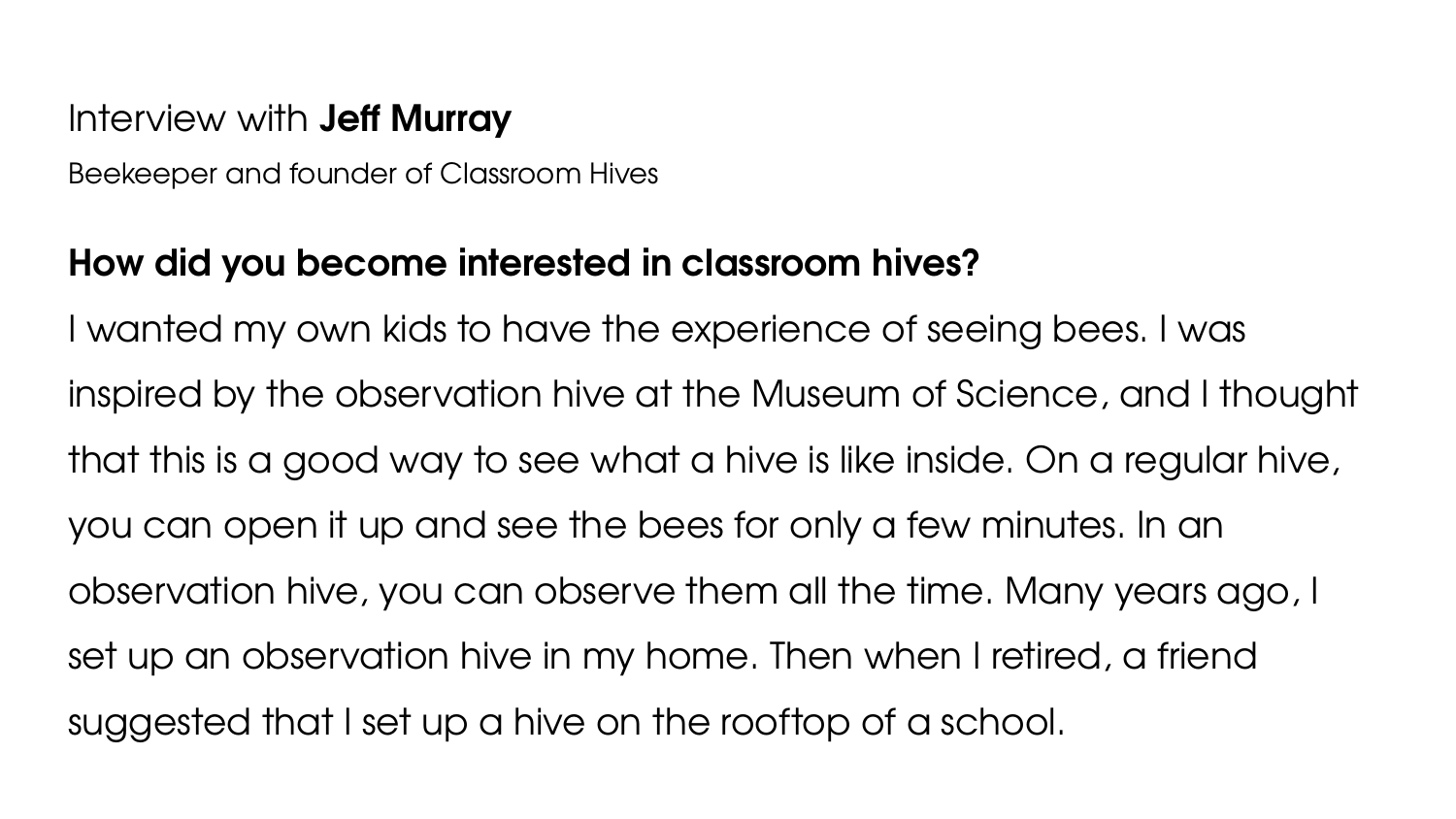

Interview with Jeff Murray
Beekeeper and founder of Classroom Hives

How did you become interested in classroom hives?
I wanted my own kids to have the experience of seeing bees. I was inspired by the observation hive at the Museum of Science, and I thought that this is a good way to see what a hive is like inside. On a regular hive, you can open it up and see the bees for only a few minutes. In an observation hive, you can observe them all the time. Many years ago, I set up an observation hive in my home. Then when I retired, a friend suggested that I set up a hive on the rooftop of a school.